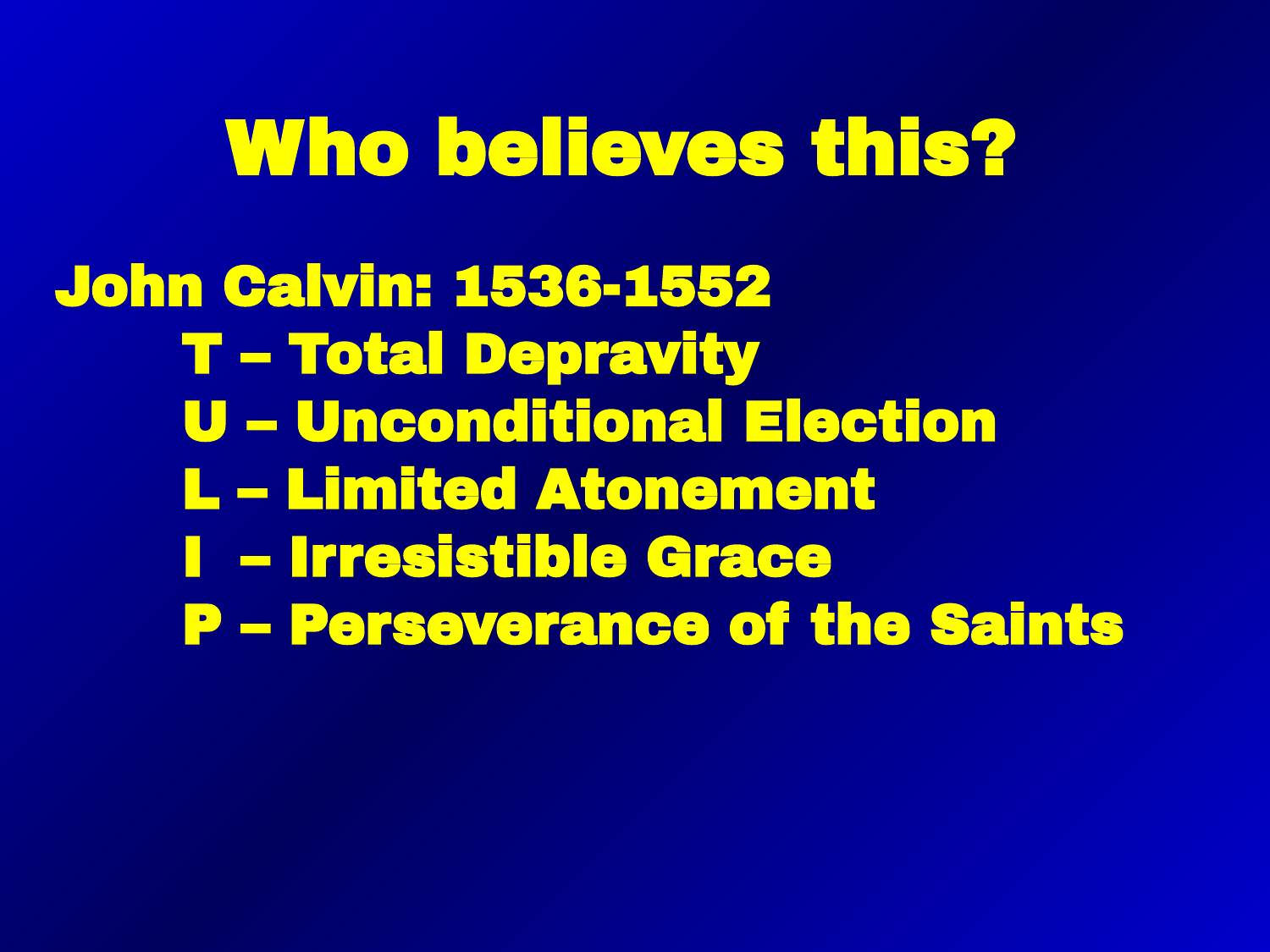

Who believes this?

John Calvin: 1536-1552
	T – Total Depravity
	U – Unconditional Election
	L – Limited Atonement
	I  – Irresistible Grace
	P – Perseverance of the Saints